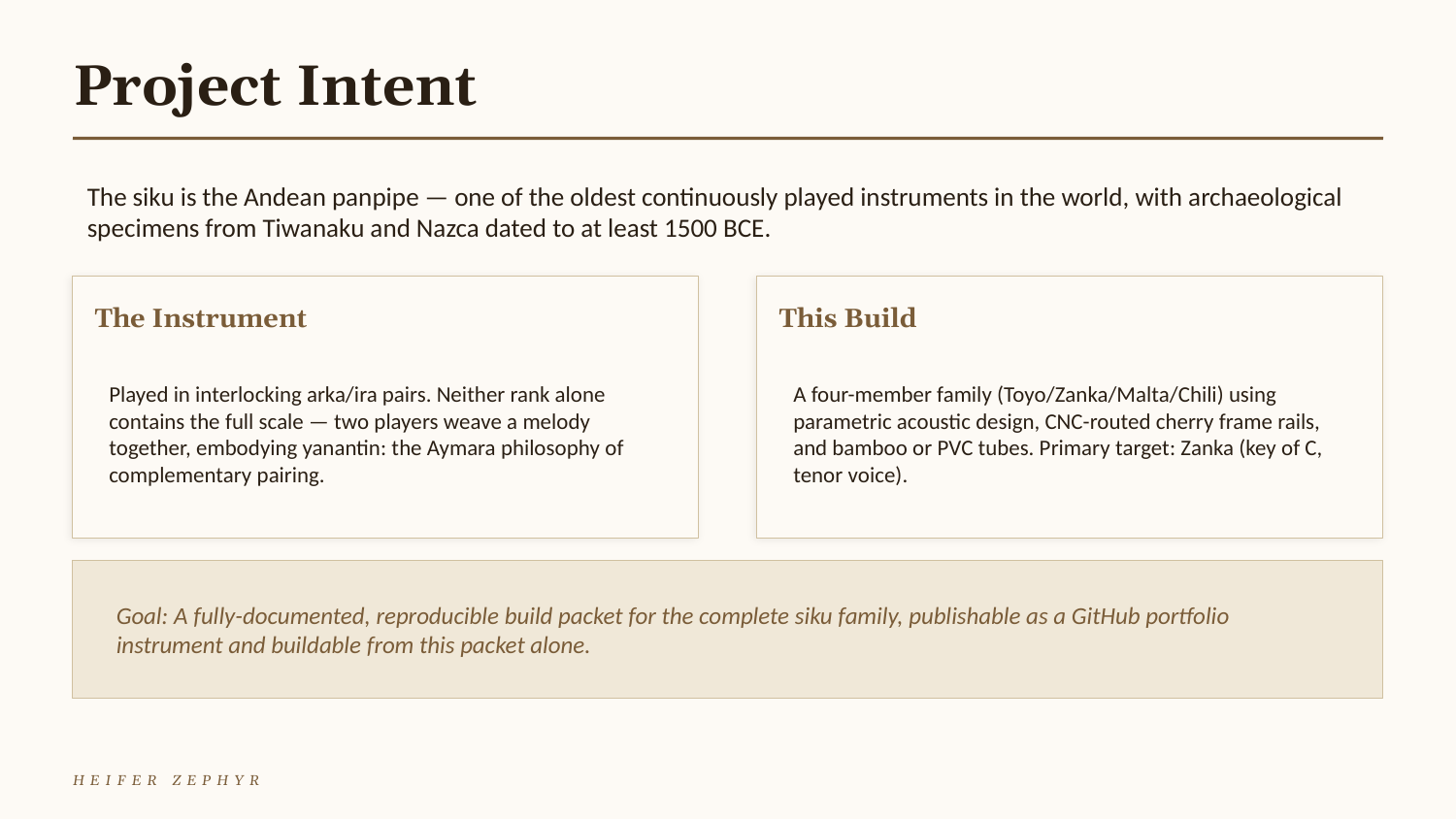

Project Intent

The siku is the Andean panpipe — one of the oldest continuously played instruments in the world, with archaeological specimens from Tiwanaku and Nazca dated to at least 1500 BCE.

The Instrument
This Build
Played in interlocking arka/ira pairs. Neither rank alone contains the full scale — two players weave a melody together, embodying yanantin: the Aymara philosophy of complementary pairing.
A four-member family (Toyo/Zanka/Malta/Chili) using parametric acoustic design, CNC-routed cherry frame rails, and bamboo or PVC tubes. Primary target: Zanka (key of C, tenor voice).

Goal: A fully-documented, reproducible build packet for the complete siku family, publishable as a GitHub portfolio instrument and buildable from this packet alone.
HEIFER ZEPHYR